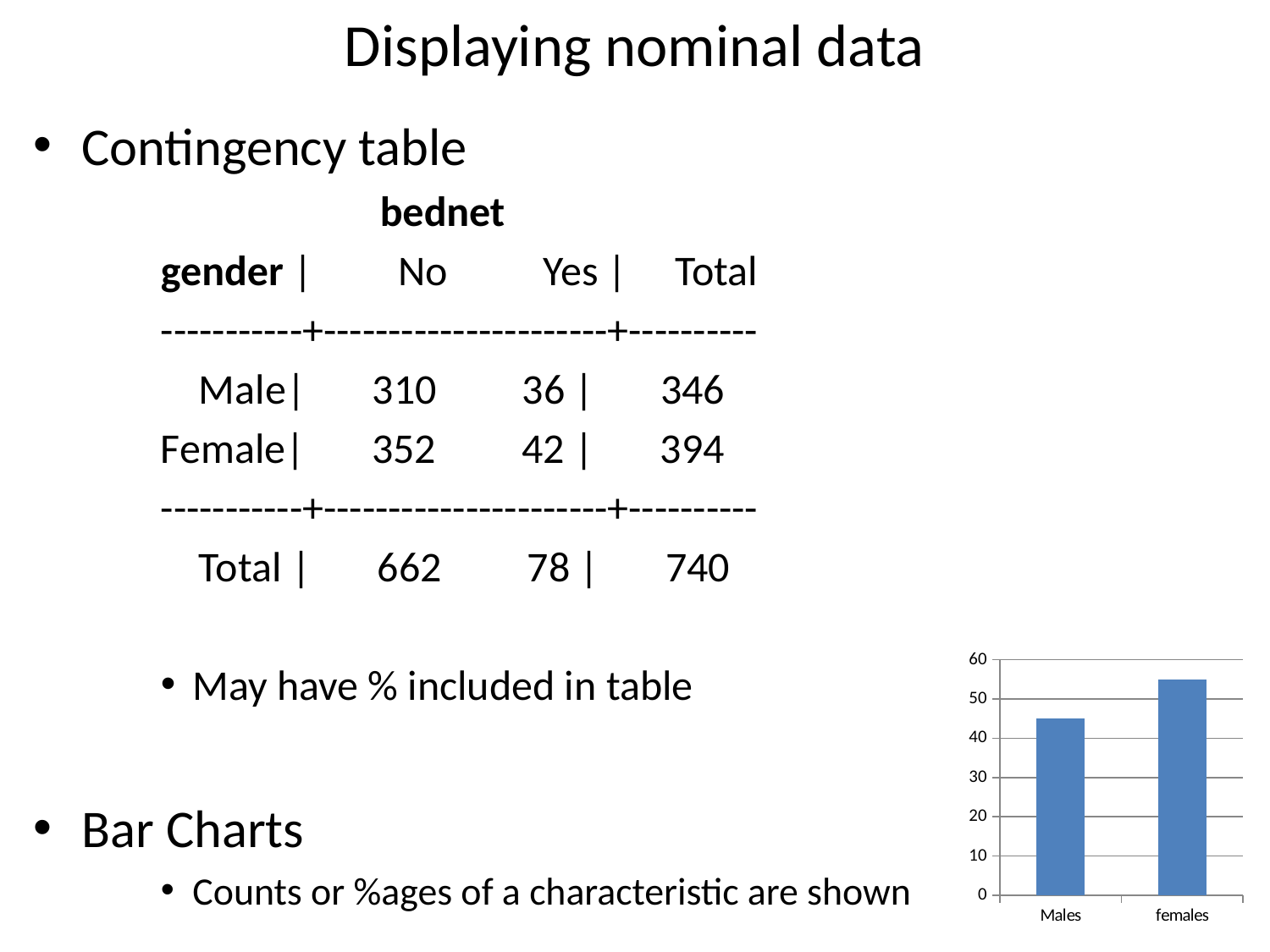

# Displaying nominal data
Contingency table
                       bednet
gender |         No          Yes |     Total
-----------+----------------------+----------
    Male|       310         36 |       346
Female|       352         42 |       394
-----------+----------------------+----------
    Total |       662         78 |       740

May have % included in table

Bar Charts
Counts or %ages of a characteristic are shown

### Chart

| Category |  |
|---|---|
| Males | 45.0 |
| females | 55.0 |